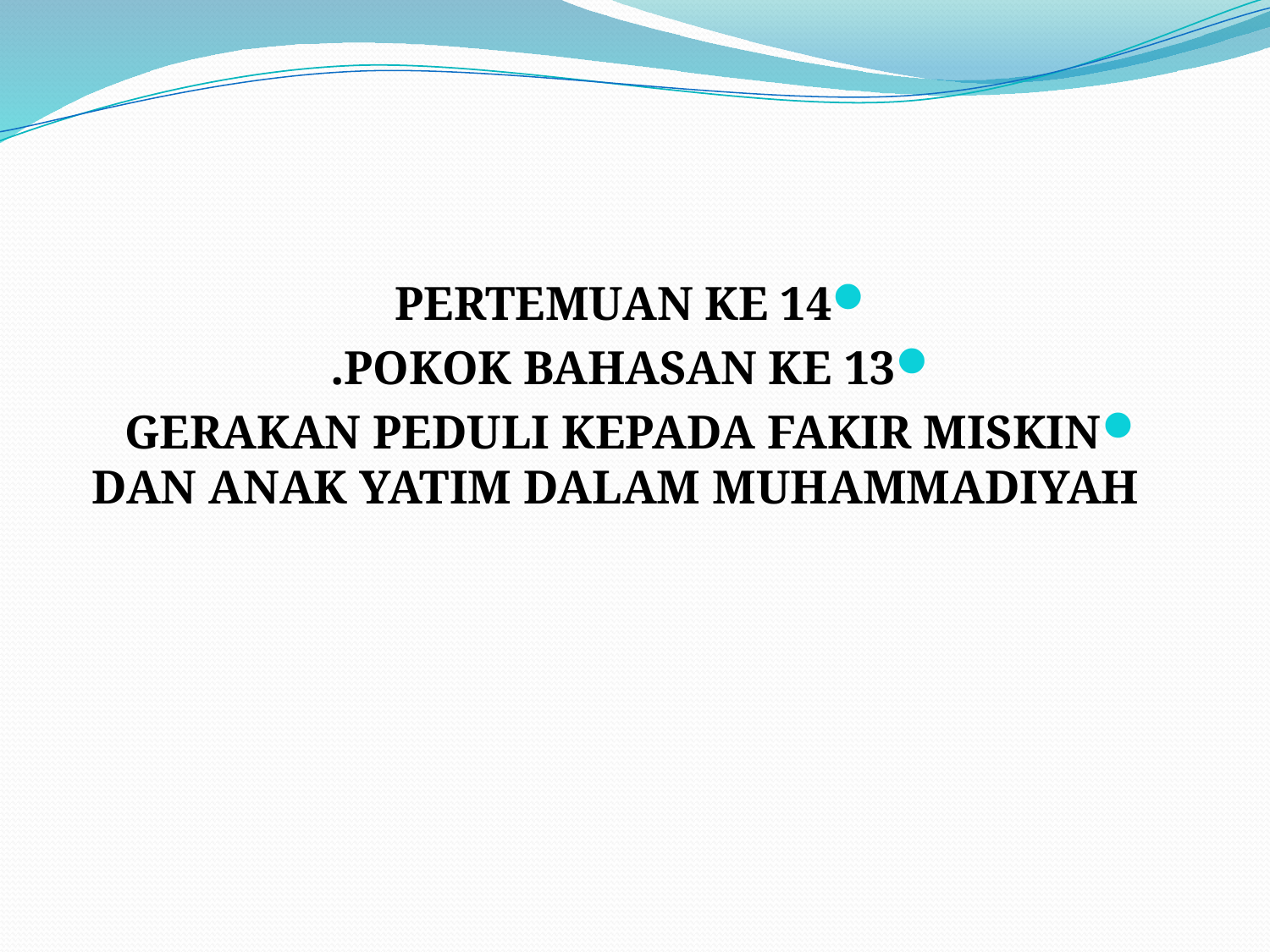

#
PERTEMUAN KE 14
POKOK BAHASAN KE 13.
GERAKAN PEDULI KEPADA FAKIR MISKIN DAN ANAK YATIM DALAM MUHAMMADIYAH